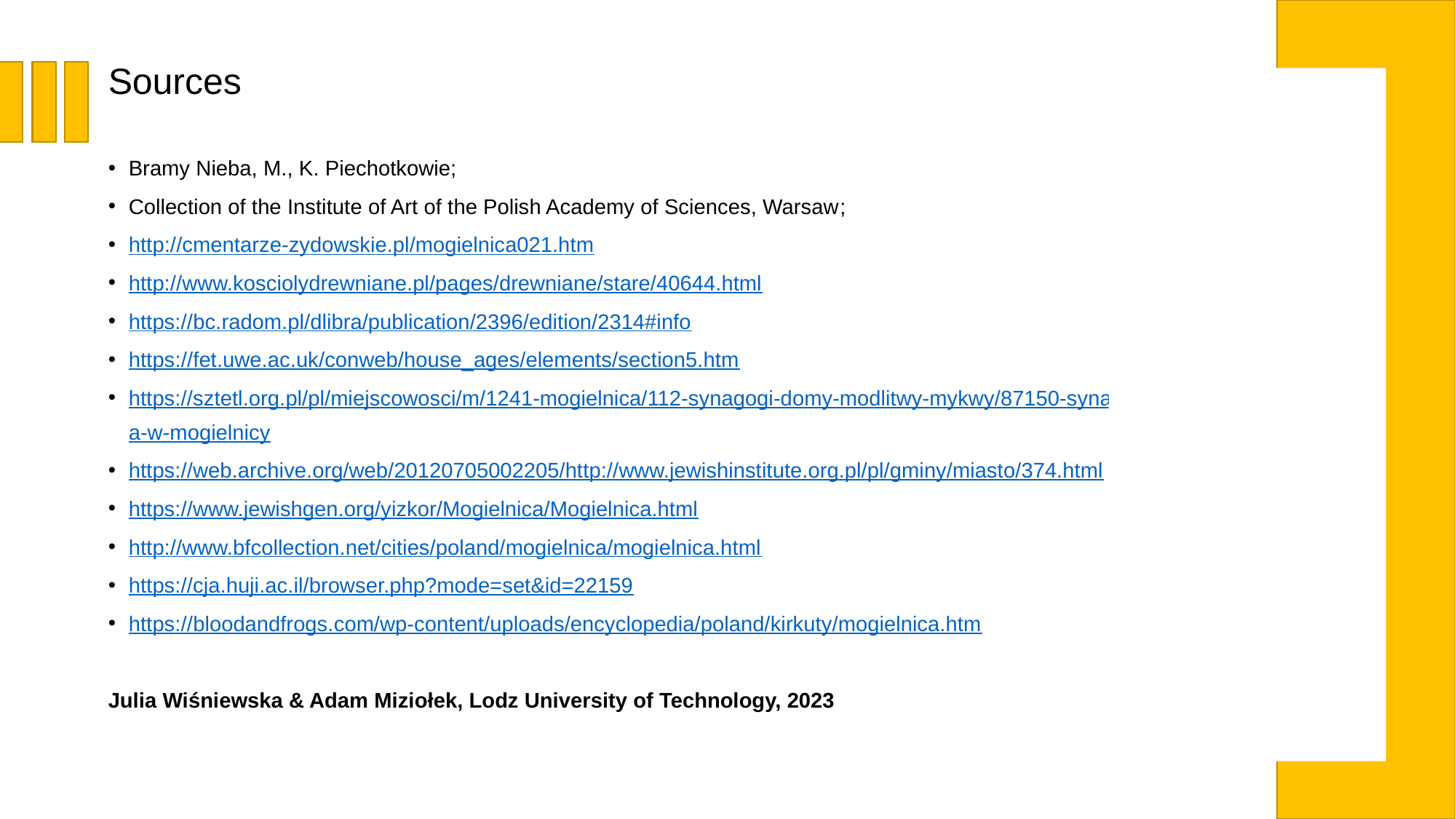

Sources

Bramy Nieba, M., K. Piechotkowie;
Collection of the Institute of Art of the Polish Academy of Sciences, Warsaw;
http://cmentarze-zydowskie.pl/mogielnica021.htm
http://www.kosciolydrewniane.pl/pages/drewniane/stare/40644.html
https://bc.radom.pl/dlibra/publication/2396/edition/2314#info
https://fet.uwe.ac.uk/conweb/house_ages/elements/section5.htm
https://sztetl.org.pl/pl/miejscowosci/m/1241-mogielnica/112-synagogi-domy-modlitwy-mykwy/87150-synagoga-w-mogielnicy
https://web.archive.org/web/20120705002205/http://www.jewishinstitute.org.pl/pl/gminy/miasto/374.html
https://www.jewishgen.org/yizkor/Mogielnica/Mogielnica.html
http://www.bfcollection.net/cities/poland/mogielnica/mogielnica.html
https://cja.huji.ac.il/browser.php?mode=set&id=22159
https://bloodandfrogs.com/wp-content/uploads/encyclopedia/poland/kirkuty/mogielnica.htm

Julia Wiśniewska & Adam Miziołek, Lodz University of Technology, 2023